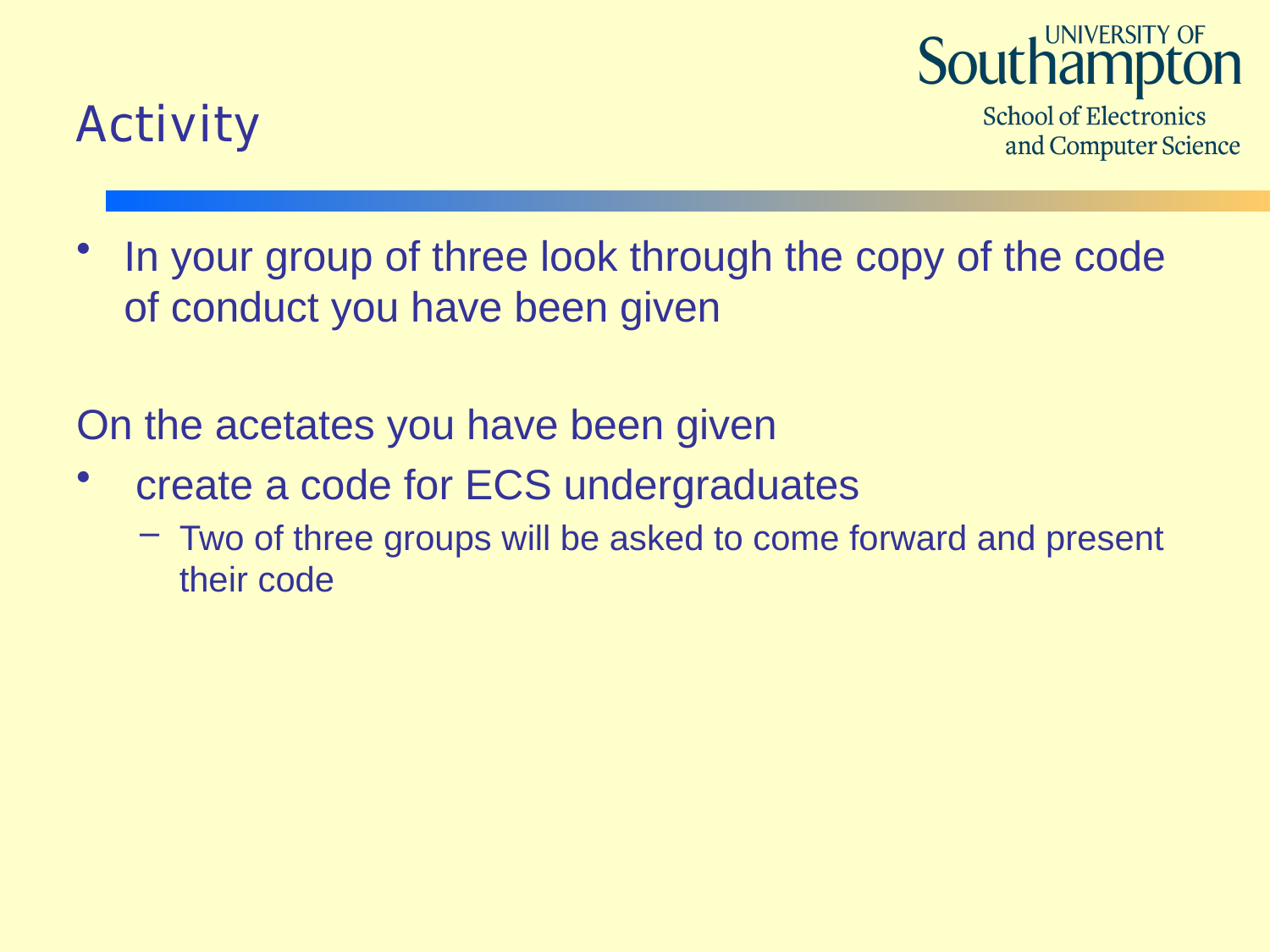

# Activity
In your group of three look through the copy of the code of conduct you have been given

On the acetates you have been given
 create a code for ECS undergraduates
Two of three groups will be asked to come forward and present their code